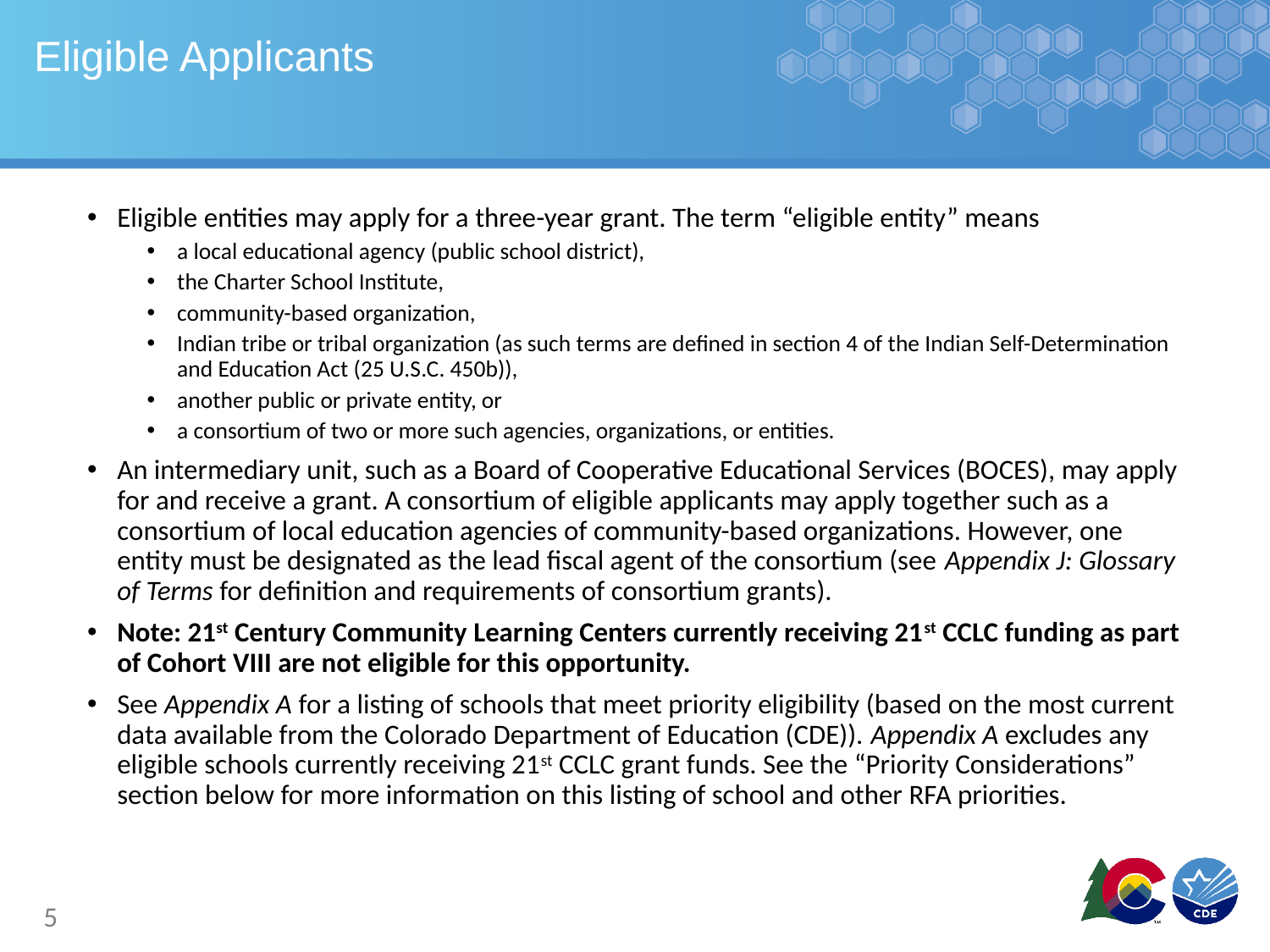

# Eligible Applicants
Eligible entities may apply for a three-year grant. The term “eligible entity” means
a local educational agency (public school district),
the Charter School Institute,
community-based organization,
Indian tribe or tribal organization (as such terms are defined in section 4 of the Indian Self-Determination and Education Act (25 U.S.C. 450b)),
another public or private entity, or
a consortium of two or more such agencies, organizations, or entities.
An intermediary unit, such as a Board of Cooperative Educational Services (BOCES), may apply for and receive a grant. A consortium of eligible applicants may apply together such as a consortium of local education agencies of community-based organizations. However, one entity must be designated as the lead fiscal agent of the consortium (see Appendix J: Glossary of Terms for definition and requirements of consortium grants).
Note: 21st Century Community Learning Centers currently receiving 21st CCLC funding as part of Cohort VIII are not eligible for this opportunity.
See Appendix A for a listing of schools that meet priority eligibility (based on the most current data available from the Colorado Department of Education (CDE)). Appendix A excludes any eligible schools currently receiving 21st CCLC grant funds. See the “Priority Considerations” section below for more information on this listing of school and other RFA priorities.

5